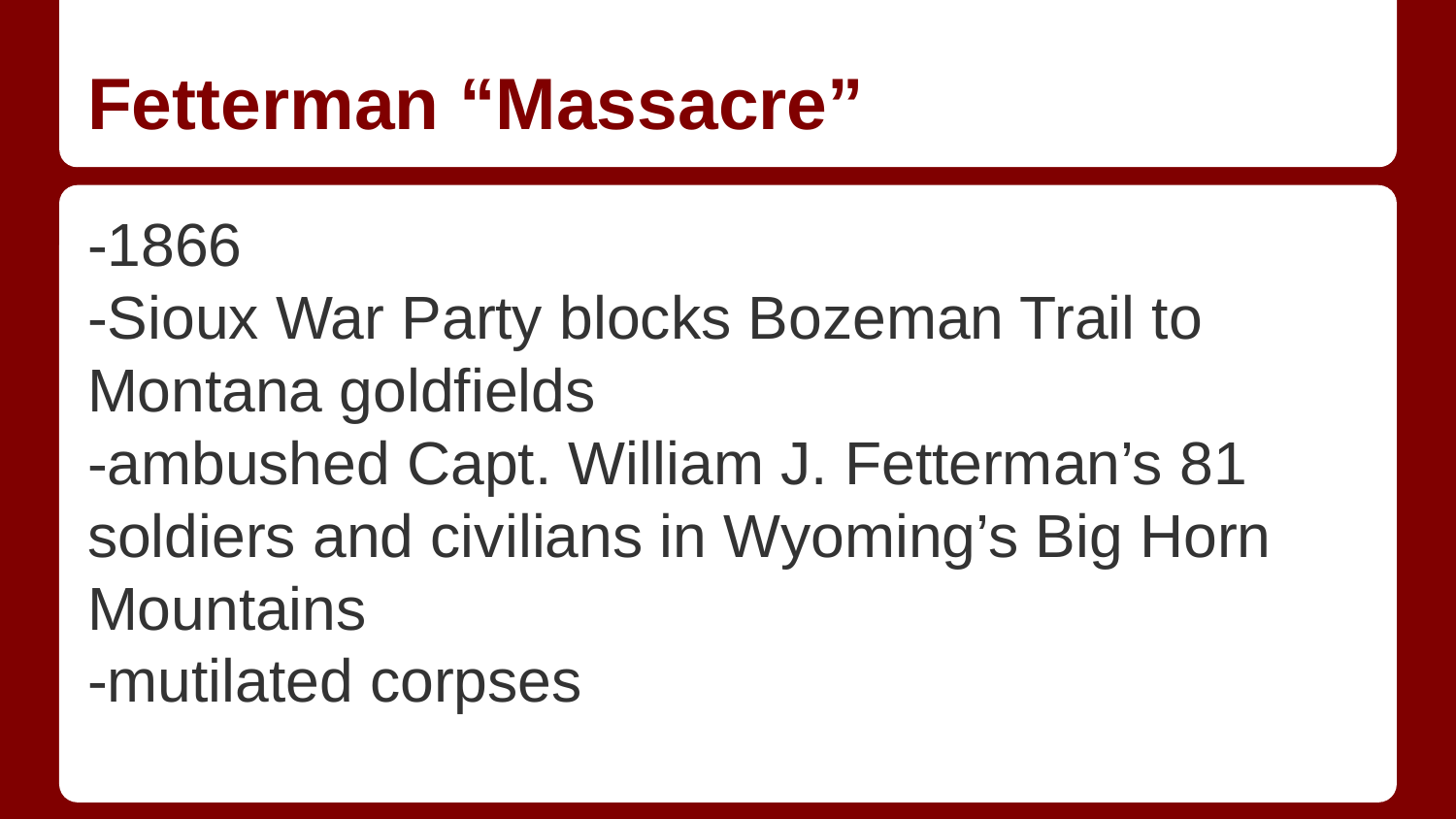

# Fetterman “Massacre”
-1866
-Sioux War Party blocks Bozeman Trail to Montana goldfields
-ambushed Capt. William J. Fetterman’s 81 soldiers and civilians in Wyoming’s Big Horn Mountains
-mutilated corpses